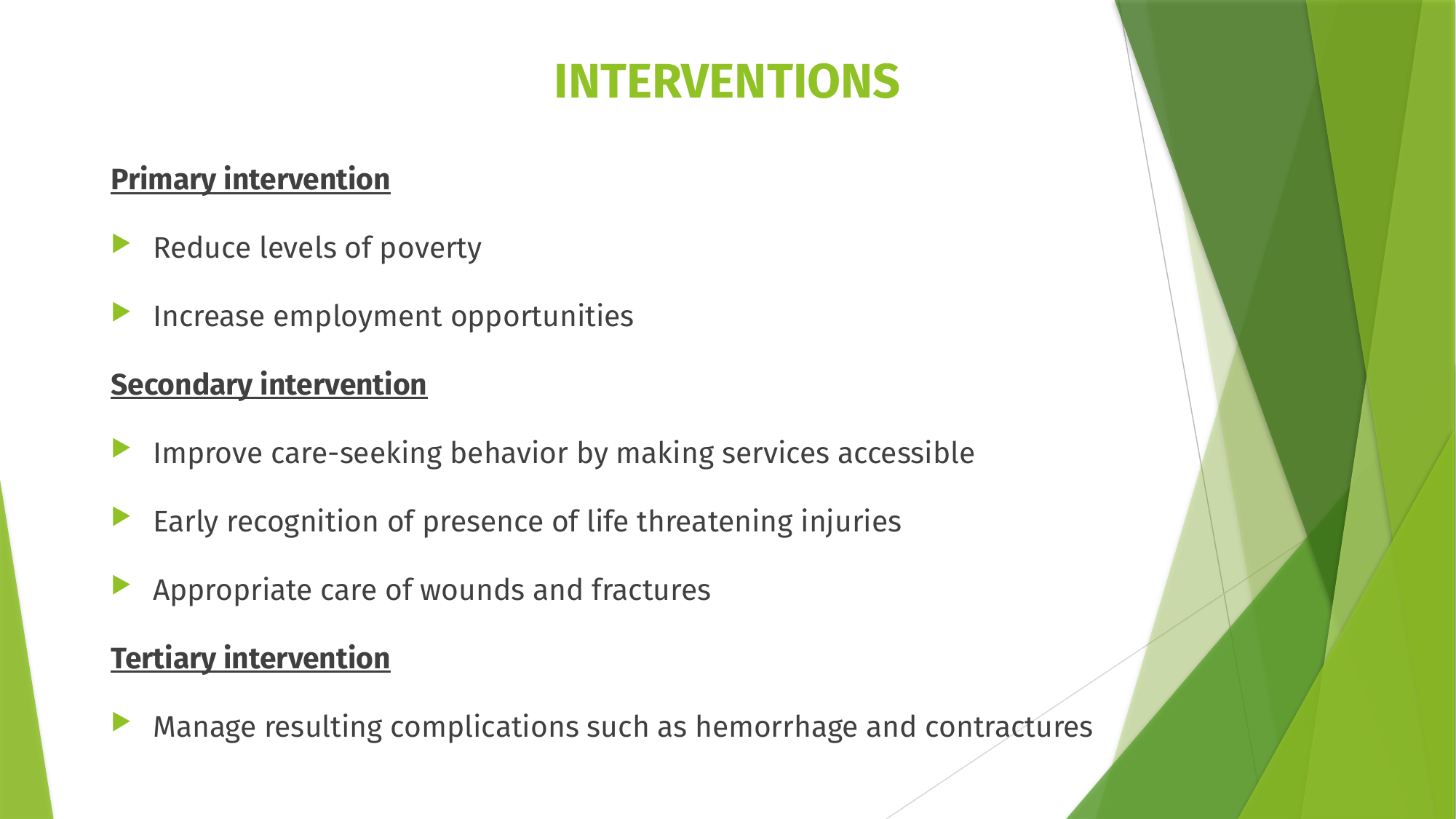

# INTERVENTIONS
Primary intervention
Reduce levels of poverty
Increase employment opportunities
Secondary intervention
Improve care-seeking behavior by making services accessible
Early recognition of presence of life threatening injuries
Appropriate care of wounds and fractures
Tertiary intervention
Manage resulting complications such as hemorrhage and contractures